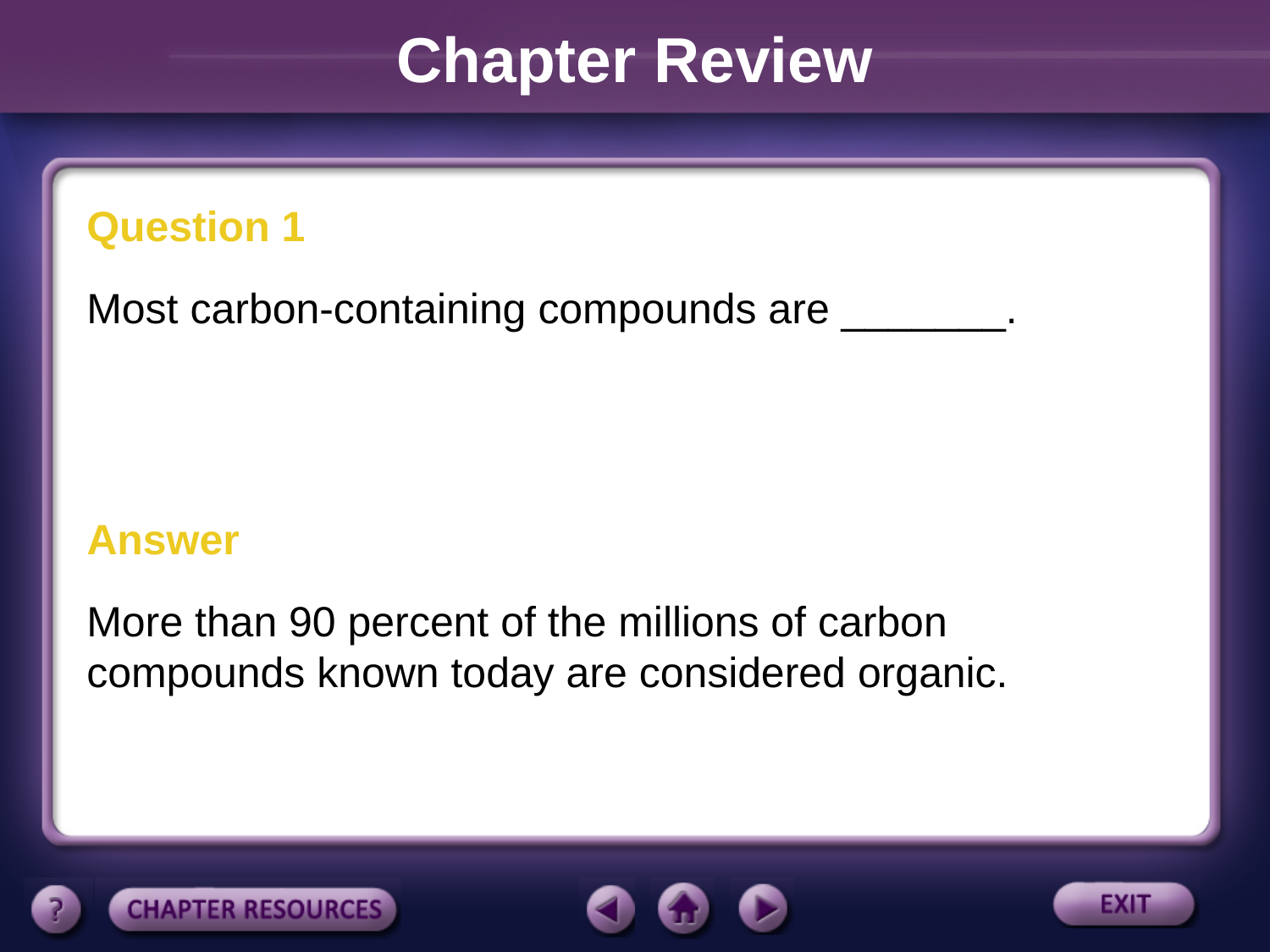

Chapter Review

Question 1
Most carbon-containing compounds are _______.
Answer
More than 90 percent of the millions of carbon compounds known today are considered organic.